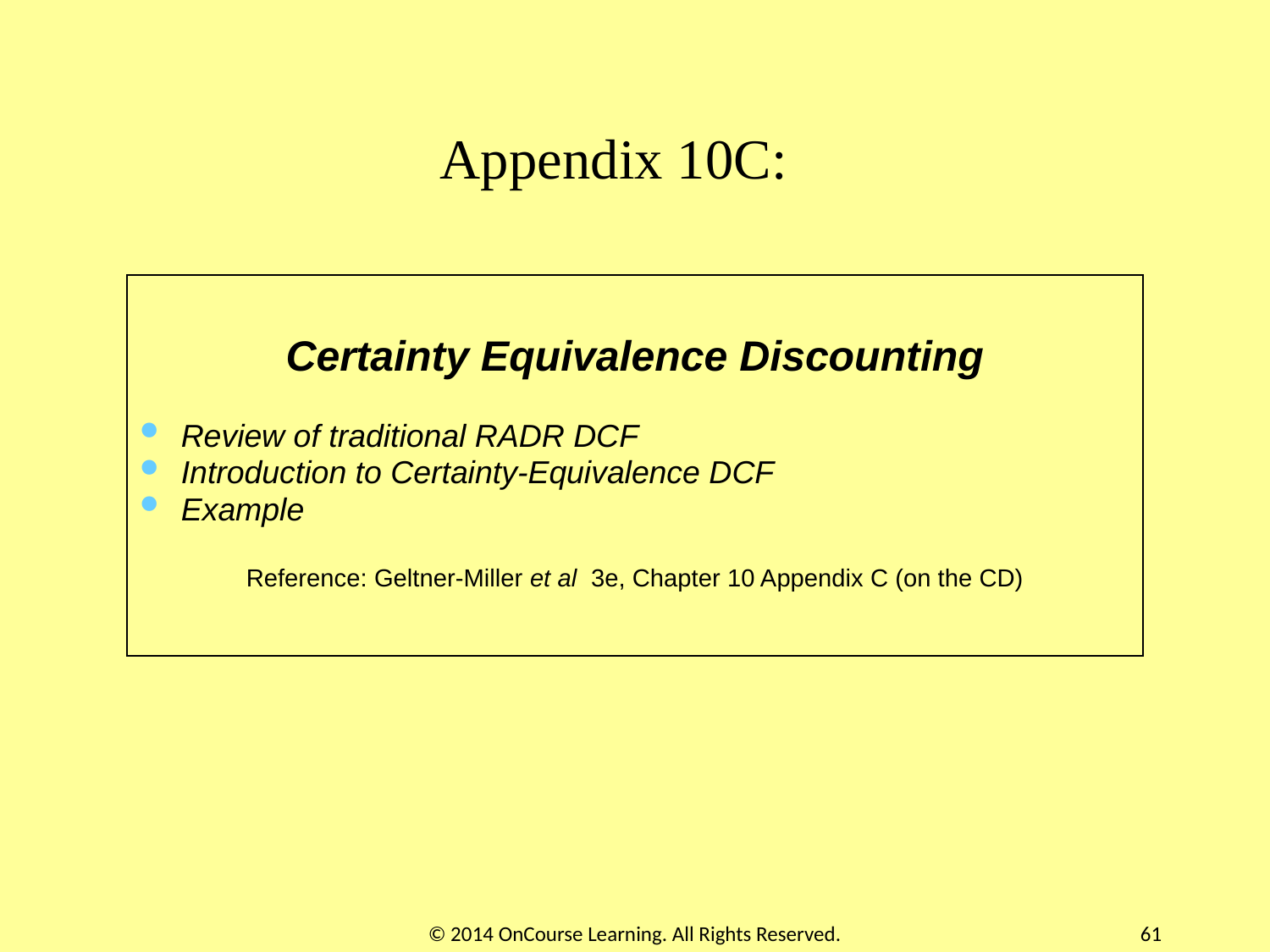

Appendix 10C:
Certainty Equivalence Discounting

 Review of traditional RADR DCF
 Introduction to Certainty-Equivalence DCF
 Example

Reference: Geltner-Miller et al  3e, Chapter 10 Appendix C (on the CD)
© 2014 OnCourse Learning. All Rights Reserved.
61